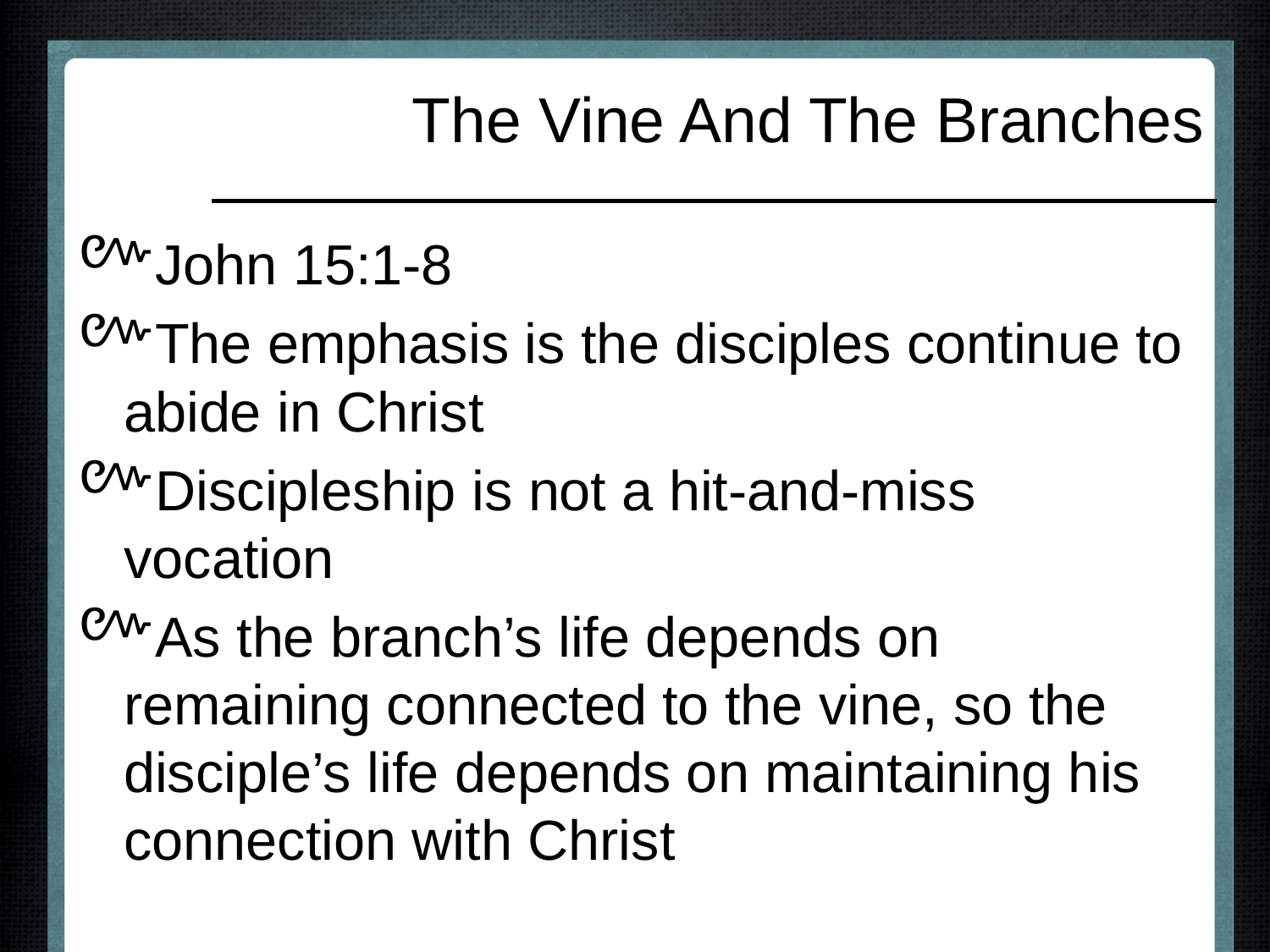

# The Vine And The Branches
John 15:1-8
The emphasis is the disciples continue to abide in Christ
Discipleship is not a hit-and-miss vocation
As the branch’s life depends on remaining connected to the vine, so the disciple’s life depends on maintaining his connection with Christ